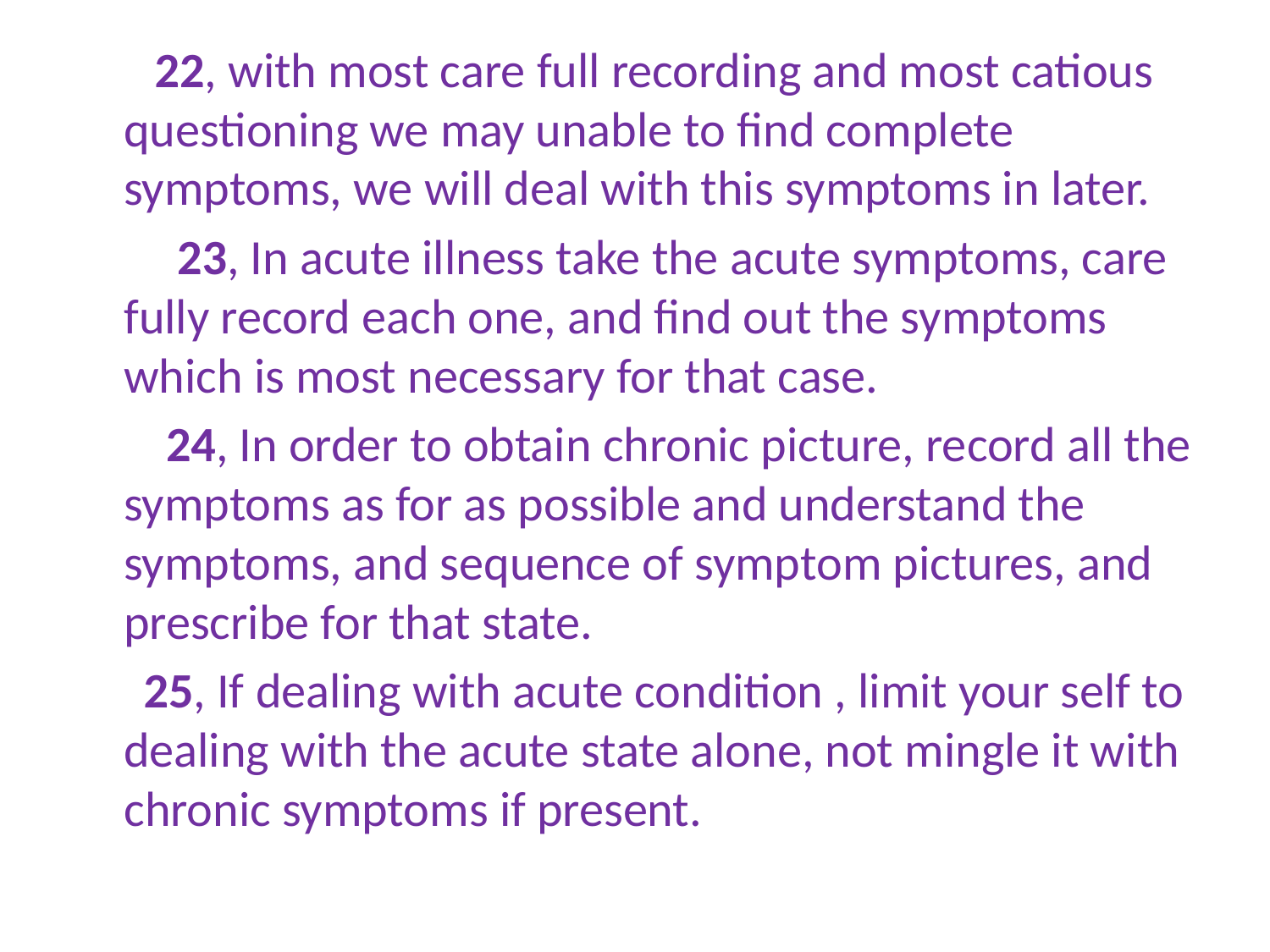

22, with most care full recording and most catious questioning we may unable to find complete symptoms, we will deal with this symptoms in later.
         23, In acute illness take the acute symptoms, care fully record each one, and find out the symptoms which is most necessary for that case.
        24, In order to obtain chronic picture, record all the symptoms as for as possible and understand the symptoms, and sequence of symptom pictures, and prescribe for that state.
      25, If dealing with acute condition , limit your self to dealing with the acute state alone, not mingle it with chronic symptoms if present.